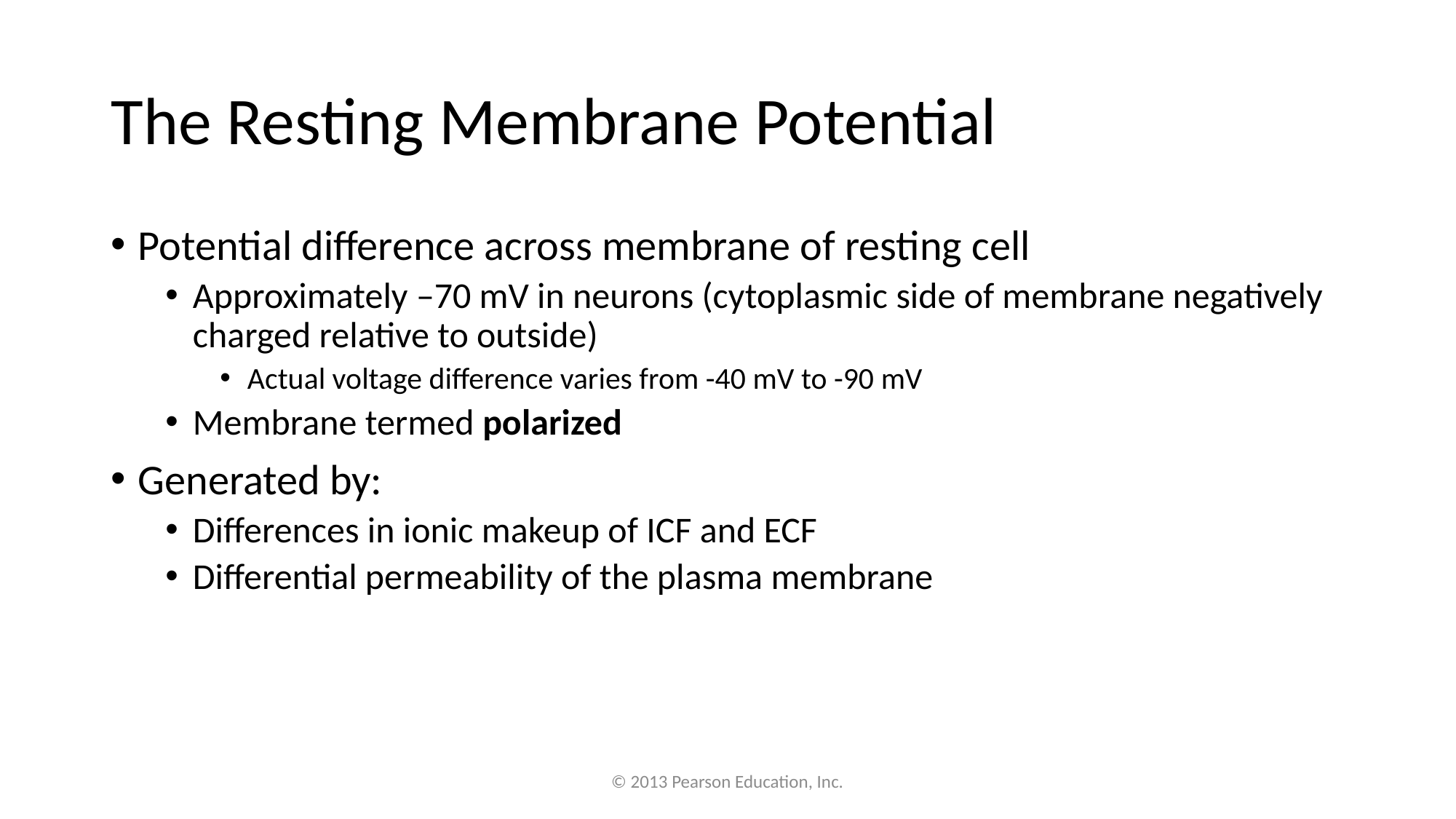

# The Resting Membrane Potential
Potential difference across membrane of resting cell
Approximately –70 mV in neurons (cytoplasmic side of membrane negatively charged relative to outside)
Actual voltage difference varies from -40 mV to -90 mV
Membrane termed polarized
Generated by:
Differences in ionic makeup of ICF and ECF
Differential permeability of the plasma membrane
© 2013 Pearson Education, Inc.